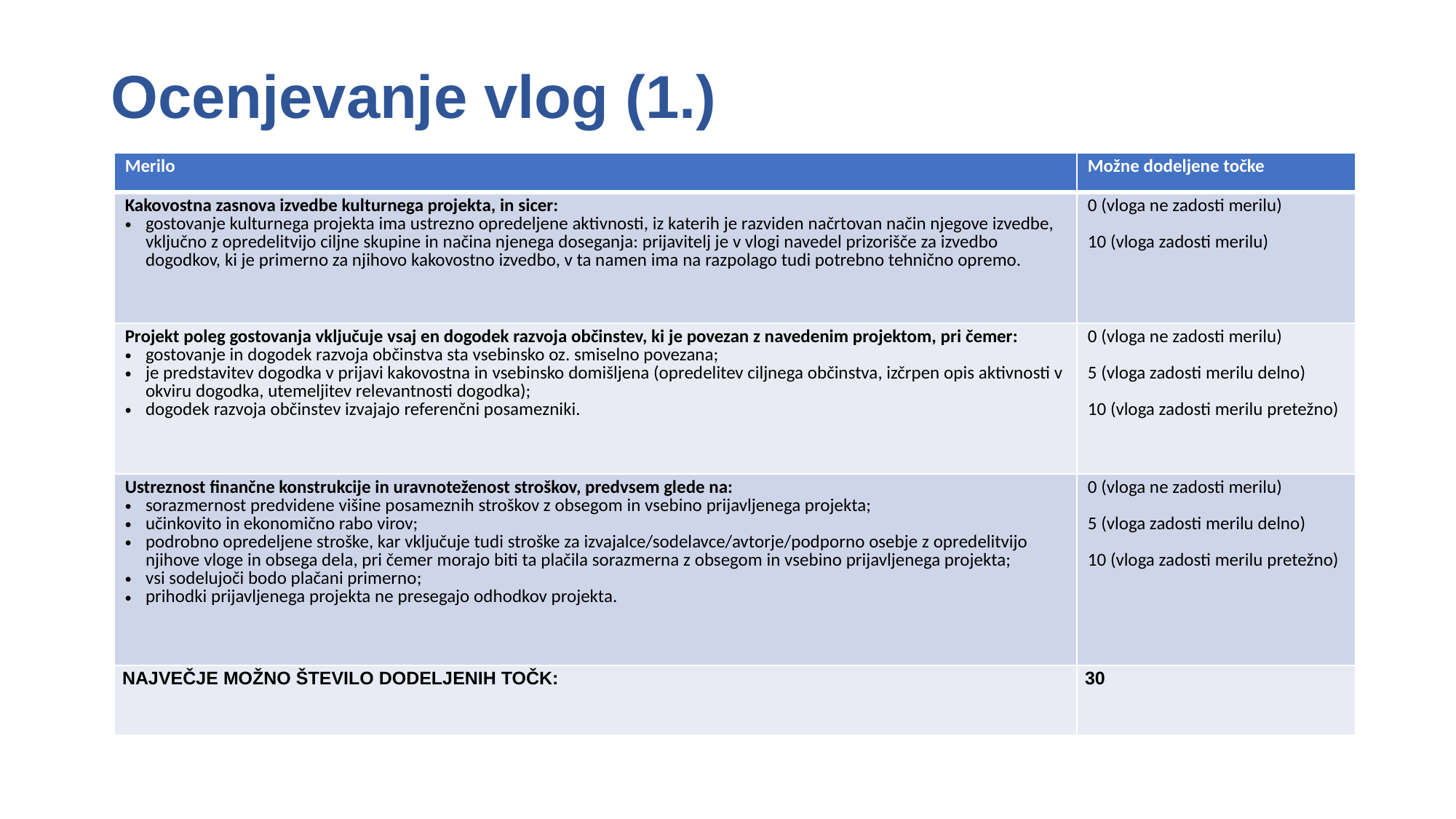

# Ocenjevanje vlog (1.)
| Merilo | Možne dodeljene točke |
| --- | --- |
| Kakovostna zasnova izvedbe kulturnega projekta, in sicer: gostovanje kulturnega projekta ima ustrezno opredeljene aktivnosti, iz katerih je razviden načrtovan način njegove izvedbe, vključno z opredelitvijo ciljne skupine in načina njenega doseganja: prijavitelj je v vlogi navedel prizorišče za izvedbo dogodkov, ki je primerno za njihovo kakovostno izvedbo, v ta namen ima na razpolago tudi potrebno tehnično opremo. | 0 (vloga ne zadosti merilu) 10 (vloga zadosti merilu) |
| Projekt poleg gostovanja vključuje vsaj en dogodek razvoja občinstev, ki je povezan z navedenim projektom, pri čemer: gostovanje in dogodek razvoja občinstva sta vsebinsko oz. smiselno povezana; je predstavitev dogodka v prijavi kakovostna in vsebinsko domišljena (opredelitev ciljnega občinstva, izčrpen opis aktivnosti v okviru dogodka, utemeljitev relevantnosti dogodka); dogodek razvoja občinstev izvajajo referenčni posamezniki. | 0 (vloga ne zadosti merilu) 5 (vloga zadosti merilu delno) 10 (vloga zadosti merilu pretežno) |
| Ustreznost finančne konstrukcije in uravnoteženost stroškov, predvsem glede na: sorazmernost predvidene višine posameznih stroškov z obsegom in vsebino prijavljenega projekta; učinkovito in ekonomično rabo virov; podrobno opredeljene stroške, kar vključuje tudi stroške za izvajalce/sodelavce/avtorje/podporno osebje z opredelitvijo njihove vloge in obsega dela, pri čemer morajo biti ta plačila sorazmerna z obsegom in vsebino prijavljenega projekta; vsi sodelujoči bodo plačani primerno; prihodki prijavljenega projekta ne presegajo odhodkov projekta. | 0 (vloga ne zadosti merilu) 5 (vloga zadosti merilu delno) 10 (vloga zadosti merilu pretežno) |
| NAJVEČJE MOŽNO ŠTEVILO DODELJENIH TOČK: | 30 |